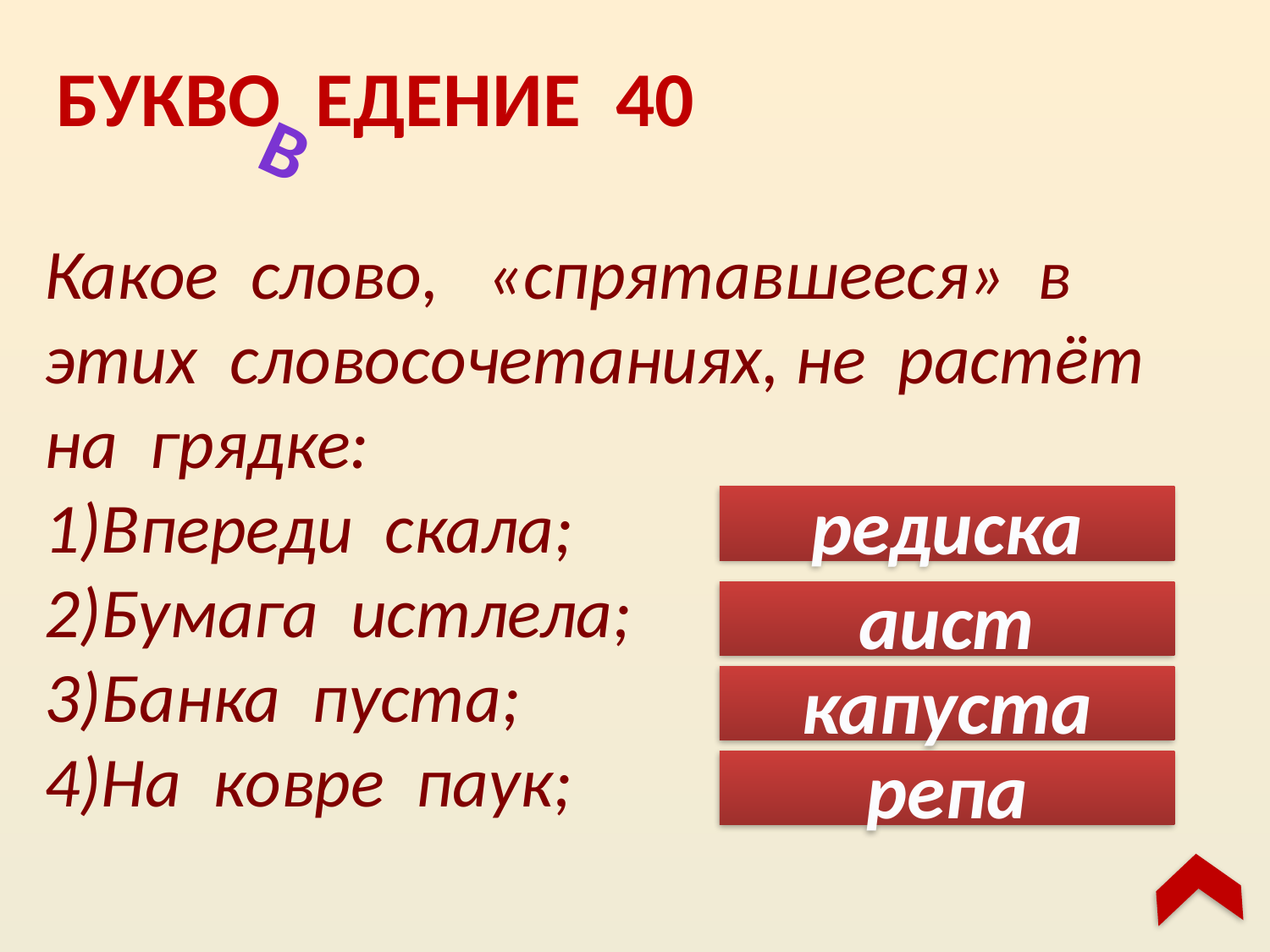

Букво  едение  40
в
Какое  слово,   «спрятавшееся»  в   этих  словосочетаниях, не  растёт  на  грядке:
1)Впереди  скала;
2)Бумага  истлела;
3)Банка  пуста;
4)На  ковре  паук;
редиска
аист
капуста
репа